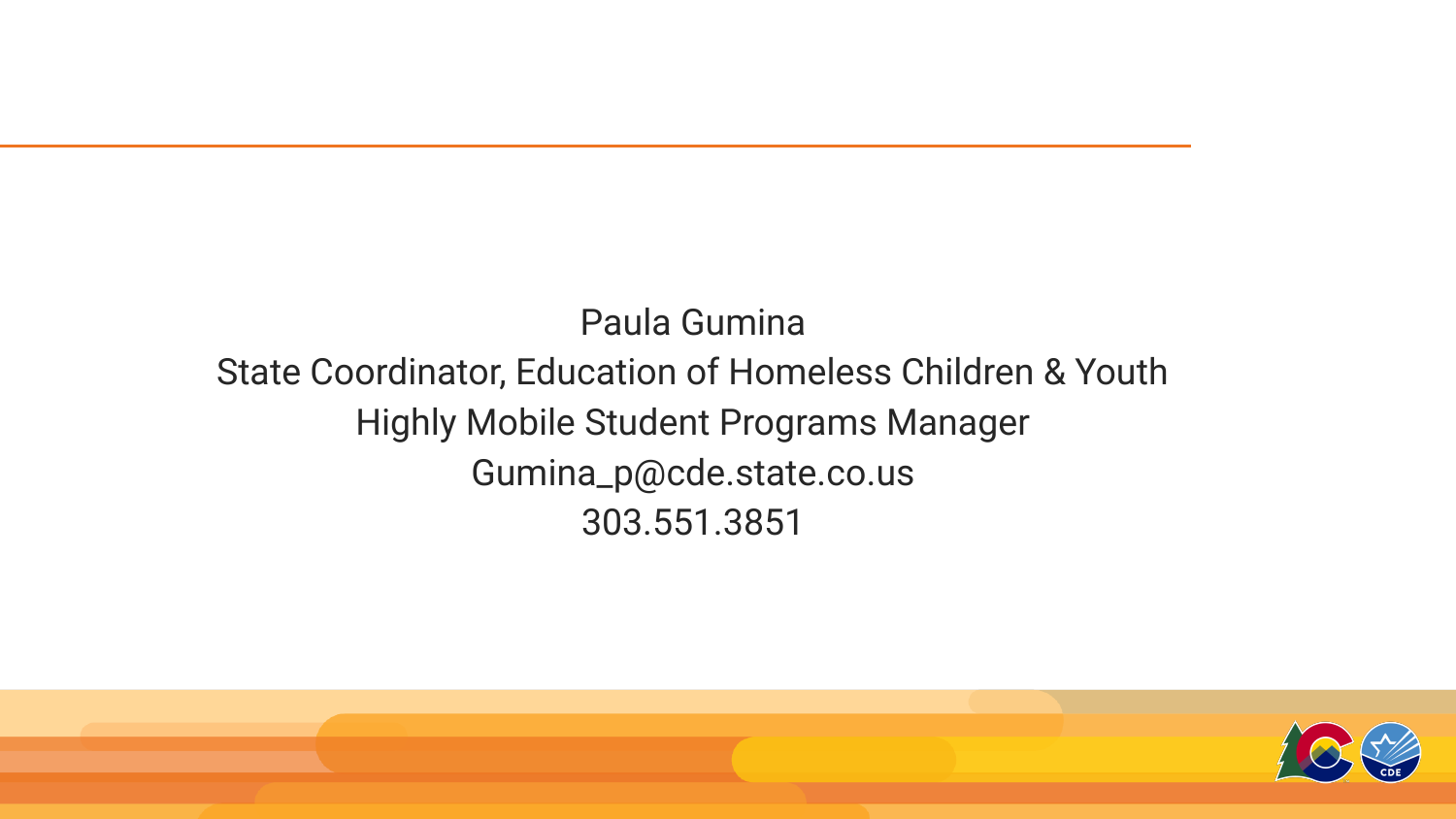

Paula Gumina
State Coordinator, Education of Homeless Children & Youth
Highly Mobile Student Programs Manager
Gumina_p@cde.state.co.us
303.551.3851